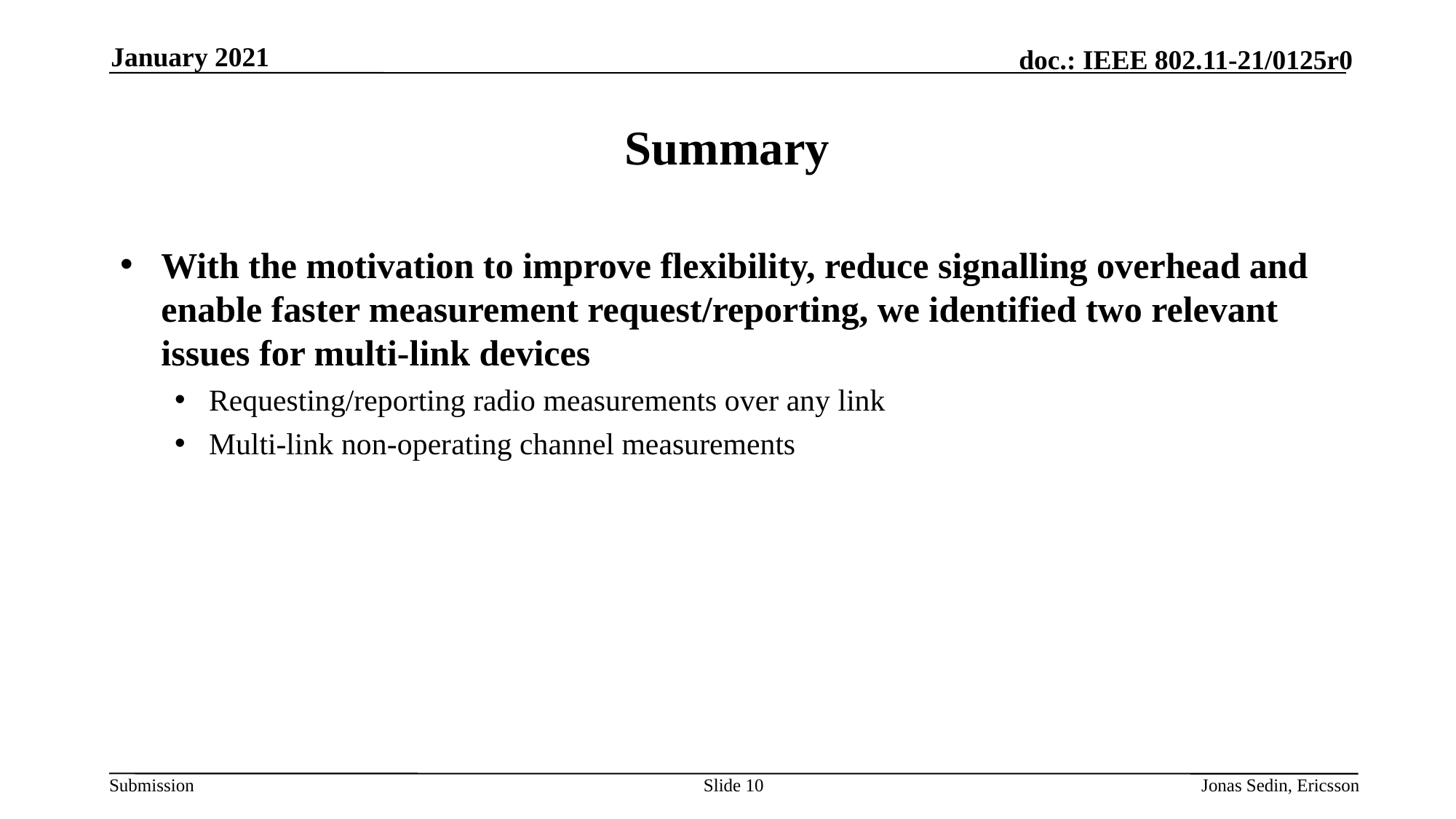

January 2021
# Summary
With the motivation to improve flexibility, reduce signalling overhead and enable faster measurement request/reporting, we identified two relevant issues for multi-link devices
Requesting/reporting radio measurements over any link
Multi-link non-operating channel measurements
Slide 10
Jonas Sedin, Ericsson